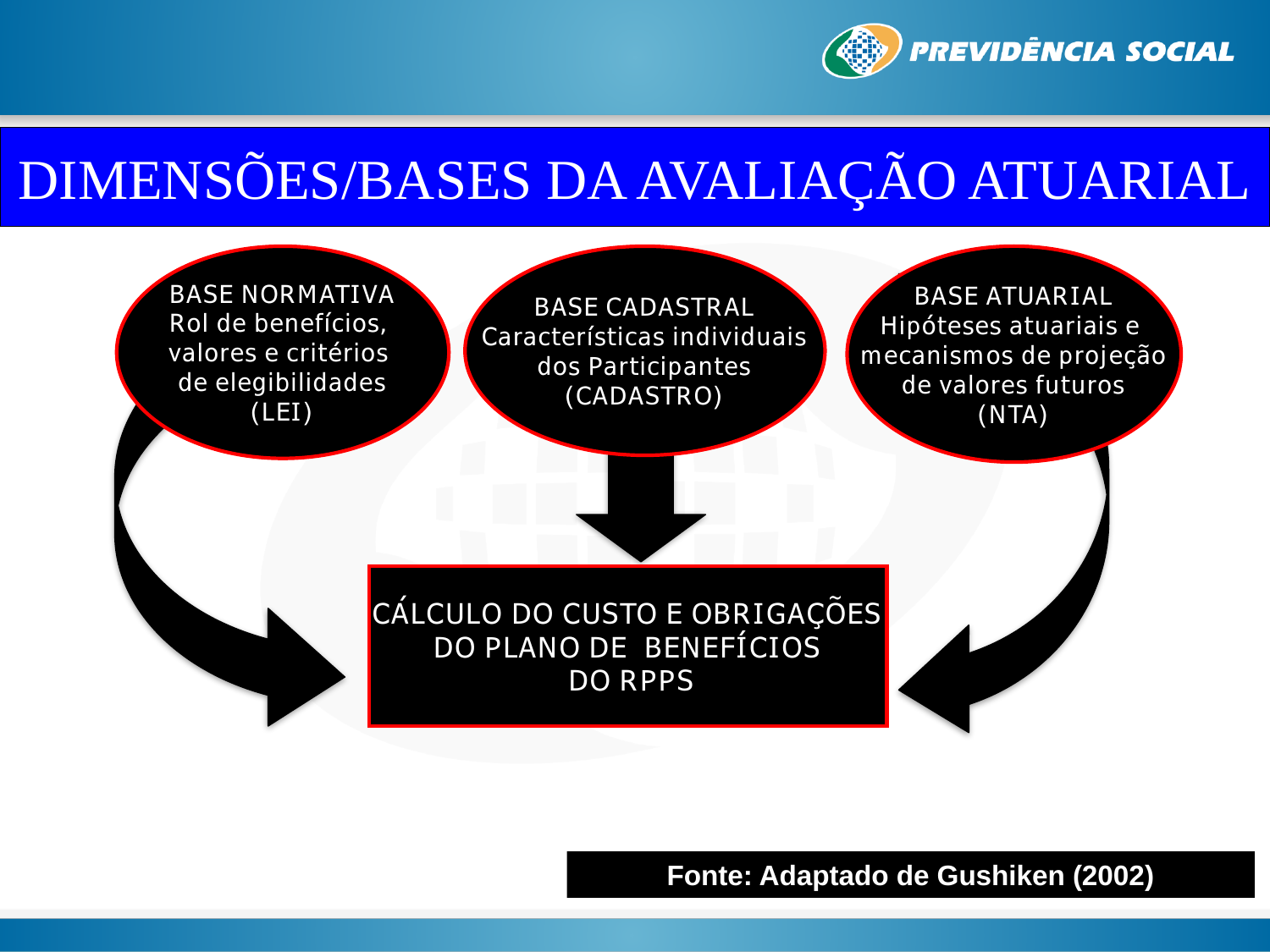

DIMENSÕES/BASES DA AVALIAÇÃO ATUARIAL

BASE NORMATIVA
Rol de benefícios,
valores e critérios
de elegibilidades
(LEI)
BASE ATUARIAL
Hipóteses atuariais e
mecanismos de projeção
de valores futuros
(NTA)
BASE CADASTRAL
Características individuais
dos Participantes
(CADASTRO)

CÁLCULO DO CUSTO E OBRIGAÇÕES
DO PLANO DE  BENEFÍCIOS
 DO RPPS
Fonte: Adaptado de Gushiken (2002)